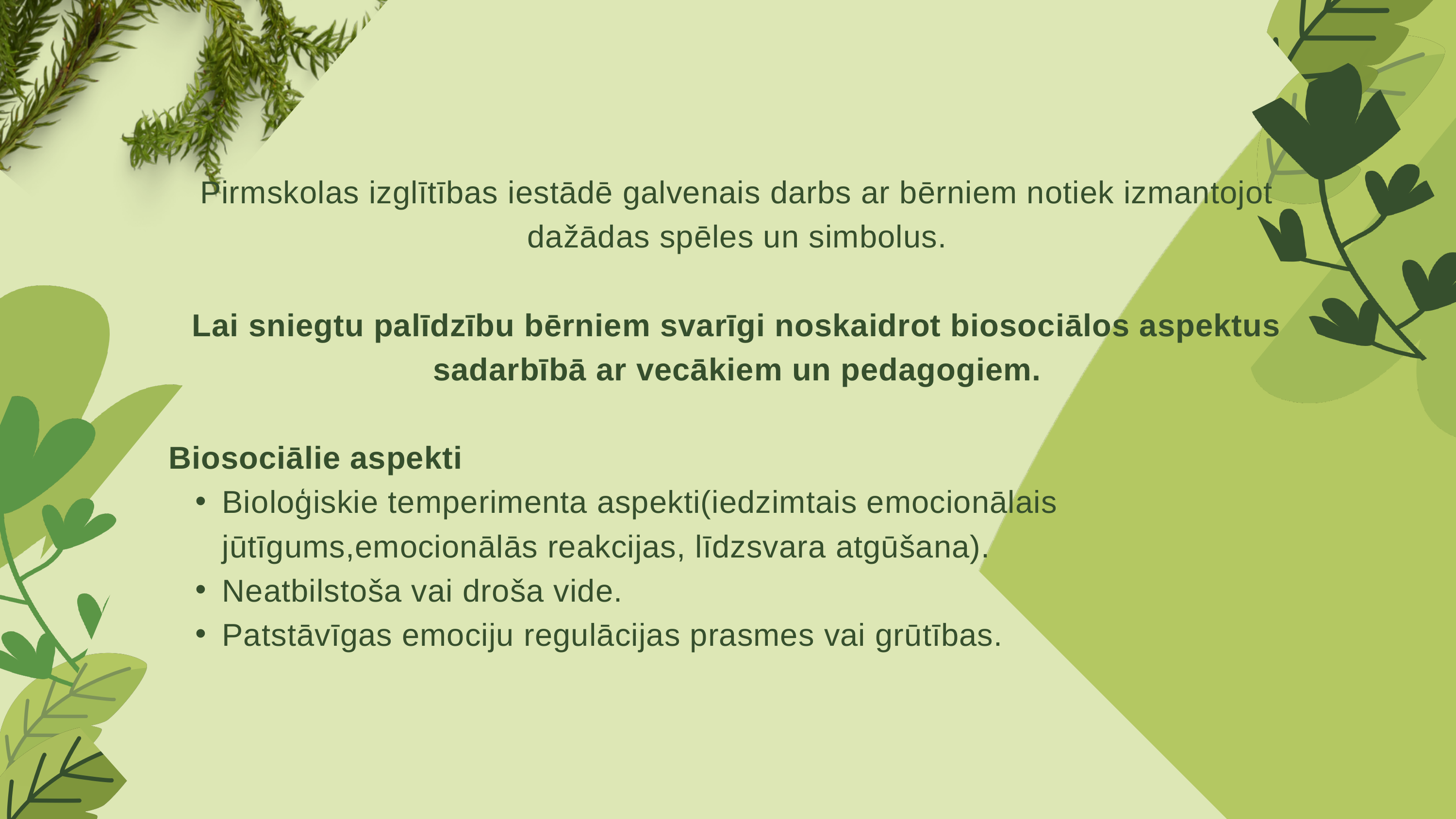

Pirmskolas izglītības iestādē galvenais darbs ar bērniem notiek izmantojot dažādas spēles un simbolus.

Lai sniegtu palīdzību bērniem svarīgi noskaidrot biosociālos aspektus sadarbībā ar vecākiem un pedagogiem.

Biosociālie aspekti
Bioloģiskie temperimenta aspekti(iedzimtais emocionālais jūtīgums,emocionālās reakcijas, līdzsvara atgūšana).
Neatbilstoša vai droša vide.
Patstāvīgas emociju regulācijas prasmes vai grūtības.